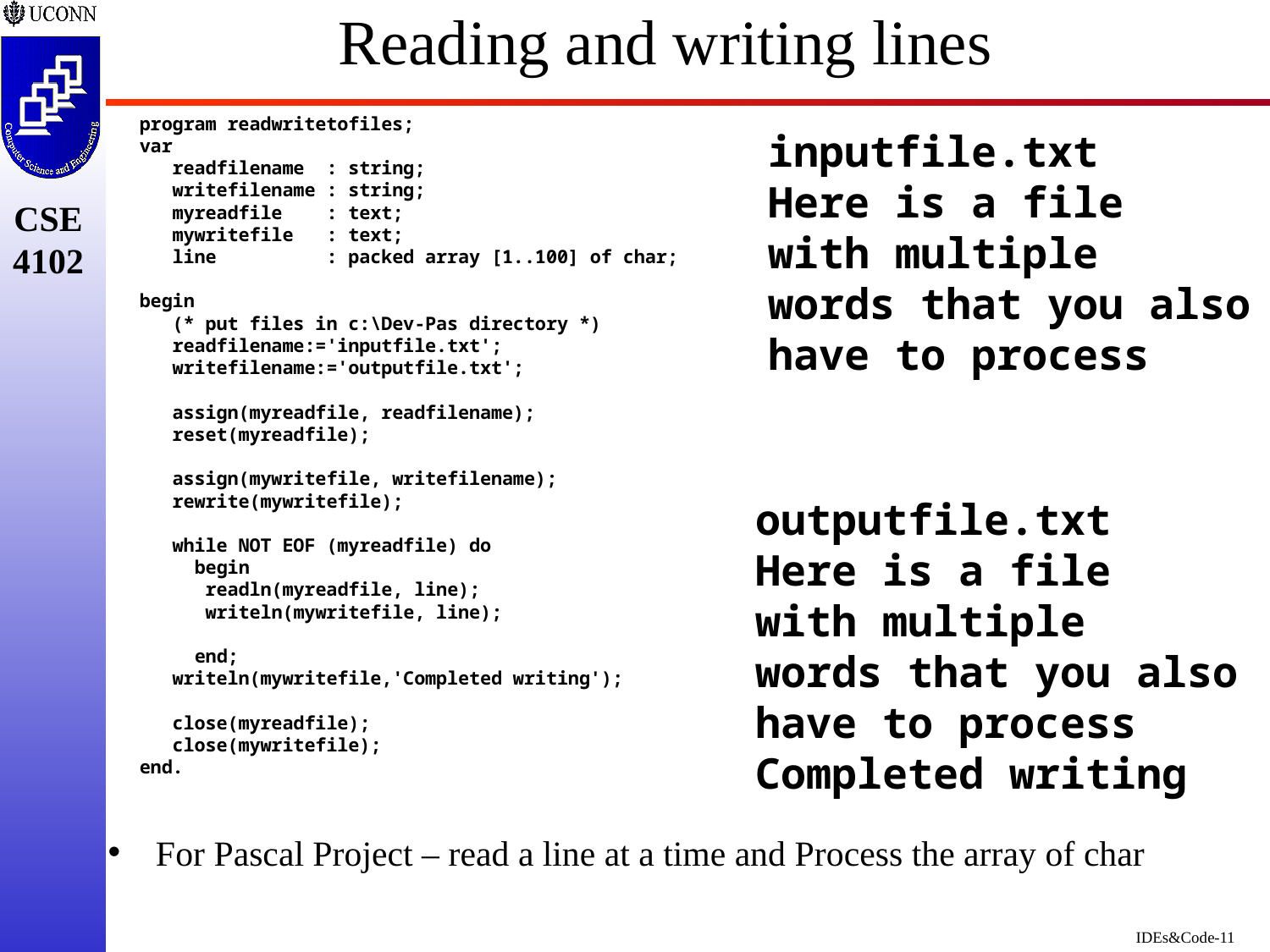

# Reading and writing lines
program readwritetofiles;
var
   readfilename  : string;
   writefilename : string;
   myreadfile    : text;
   mywritefile   : text;
   line          : packed array [1..100] of char;

begin
   (* put files in c:\Dev-Pas directory *)
   readfilename:='inputfile.txt';
   writefilename:='outputfile.txt';

   assign(myreadfile, readfilename);
   reset(myreadfile);

   assign(mywritefile, writefilename);
   rewrite(mywritefile);

   while NOT EOF (myreadfile) do
     begin
      readln(myreadfile, line);
      writeln(mywritefile, line);

     end;
   writeln(mywritefile,'Completed writing');

   close(myreadfile);
   close(mywritefile);
end.
inputfile.txt
Here is a file
with multiple
words that you also
have to process
outputfile.txt
Here is a file
with multiple
words that you also
have to process
Completed writing
For Pascal Project – read a line at a time and Process the array of char